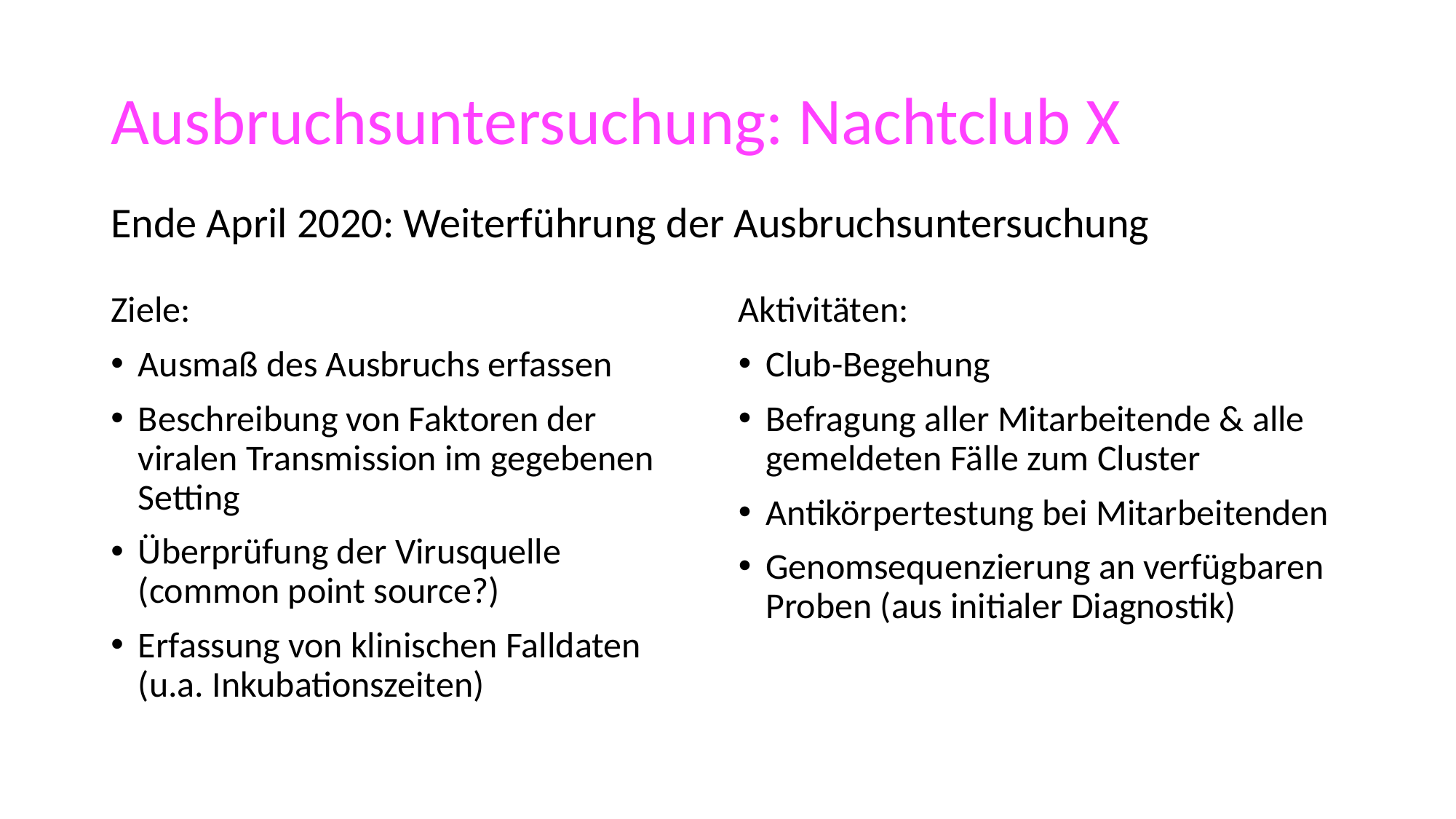

# Ausbruchsuntersuchung: Nachtclub X
Ende April 2020: Weiterführung der Ausbruchsuntersuchung
Ziele:
Ausmaß des Ausbruchs erfassen
Beschreibung von Faktoren der viralen Transmission im gegebenen Setting
Überprüfung der Virusquelle (common point source?)
Erfassung von klinischen Falldaten (u.a. Inkubationszeiten)

Aktivitäten:
Club-Begehung
Befragung aller Mitarbeitende & alle gemeldeten Fälle zum Cluster
Antikörpertestung bei Mitarbeitenden
Genomsequenzierung an verfügbaren Proben (aus initialer Diagnostik)